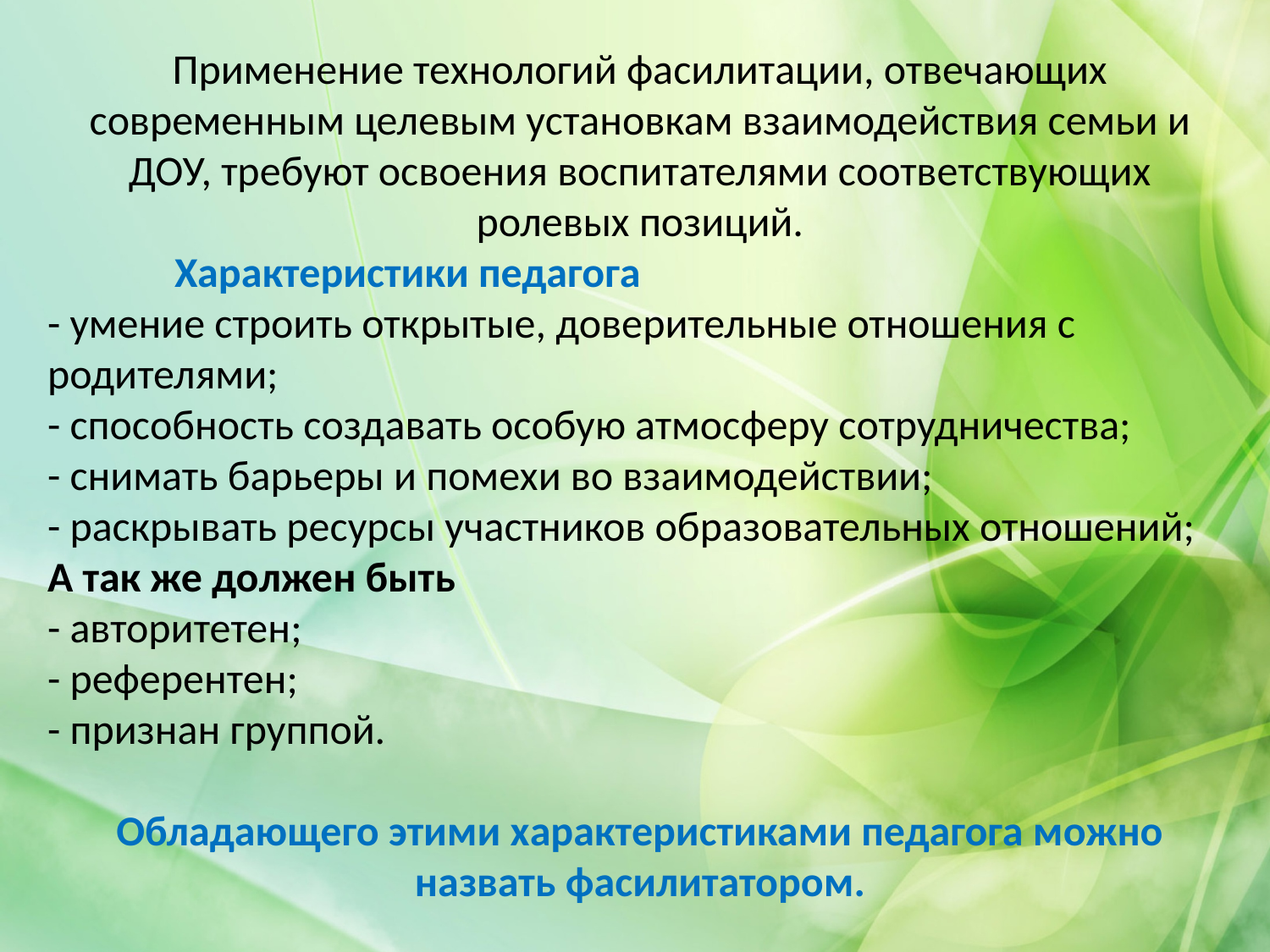

Применение технологий фасилитации, отвечающих современным целевым установкам взаимодействия семьи и ДОУ, требуют освоения воспитателями соответствующих ролевых позиций.
 	Характеристики педагога
- умение строить открытые, доверительные отношения с родителями;
- способность создавать особую атмосферу сотрудничества;
- снимать барьеры и помехи во взаимодействии;
- раскрывать ресурсы участников образовательных отношений;
А так же должен быть
- авторитетен;
- референтен;
- признан группой.

Обладающего этими характеристиками педагога можно назвать фасилитатором.